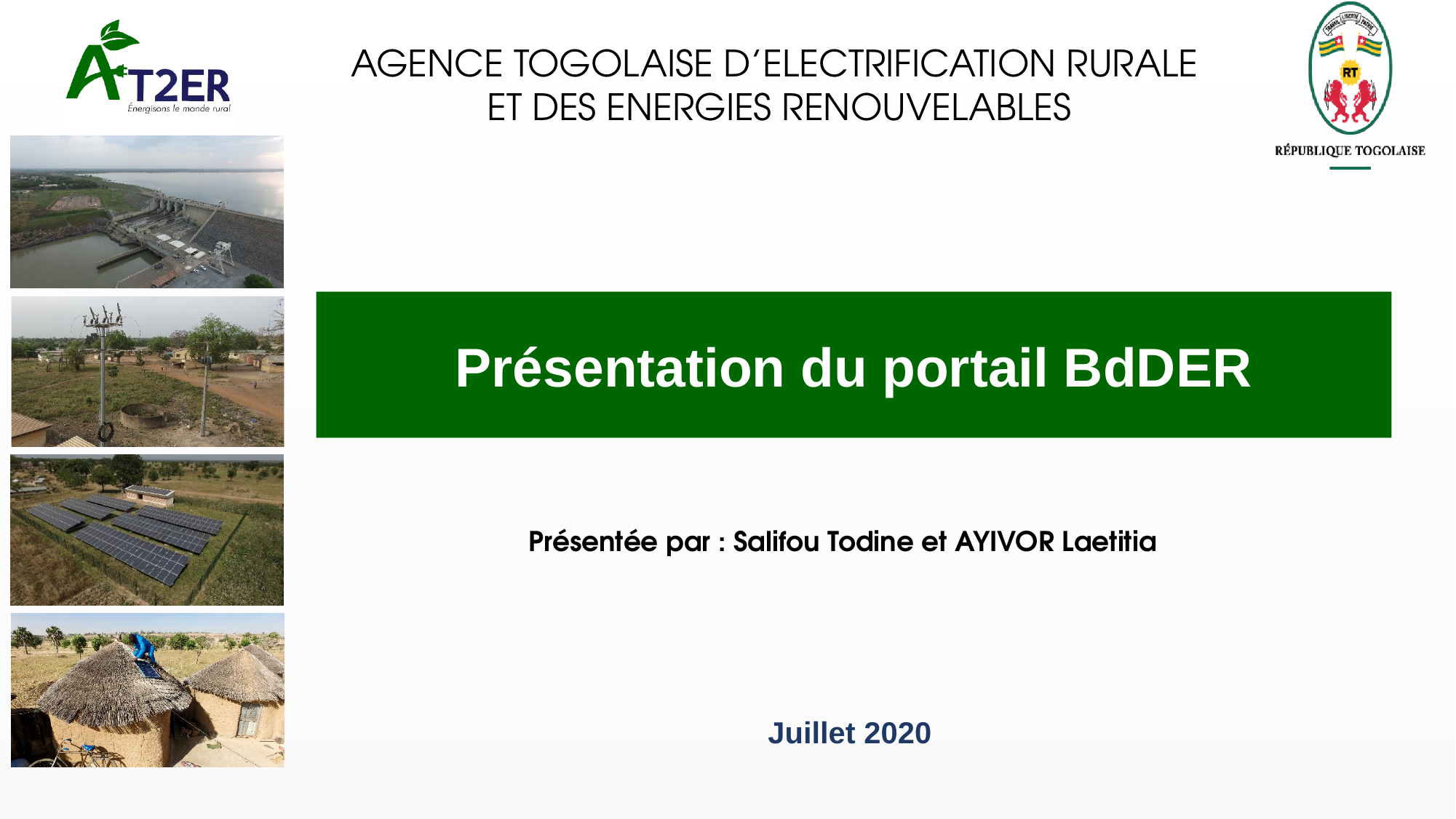

# Présentation du portail BdDER
Présentée par : Salifou Todine et AYIVOR Laetitia

Juillet 2020